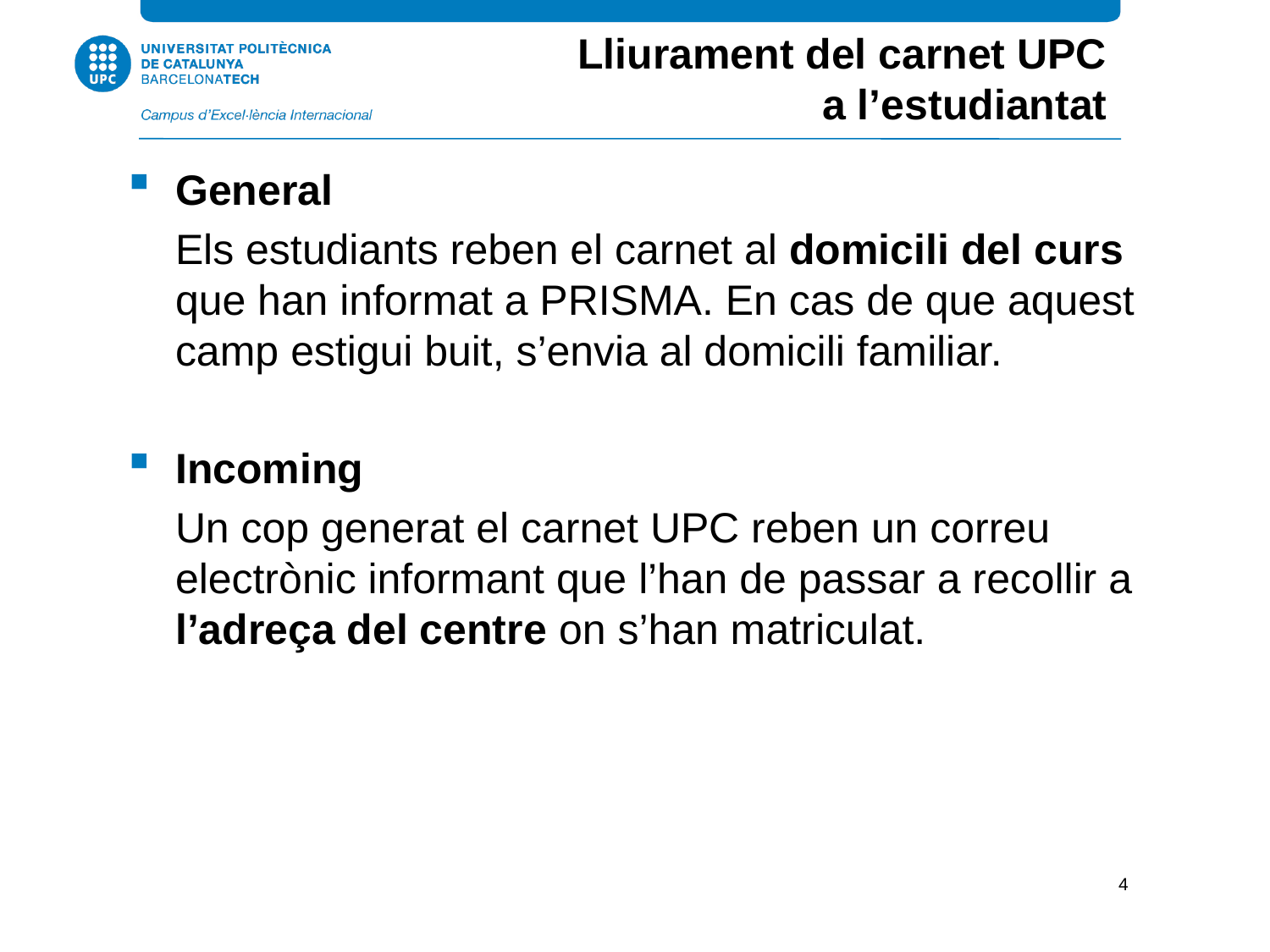

Lliurament del carnet UPC
a l’estudiantat
General
	Els estudiants reben el carnet al domicili del curs que han informat a PRISMA. En cas de que aquest camp estigui buit, s’envia al domicili familiar.

Incoming
	Un cop generat el carnet UPC reben un correu electrònic informant que l’han de passar a recollir a l’adreça del centre on s’han matriculat.

4